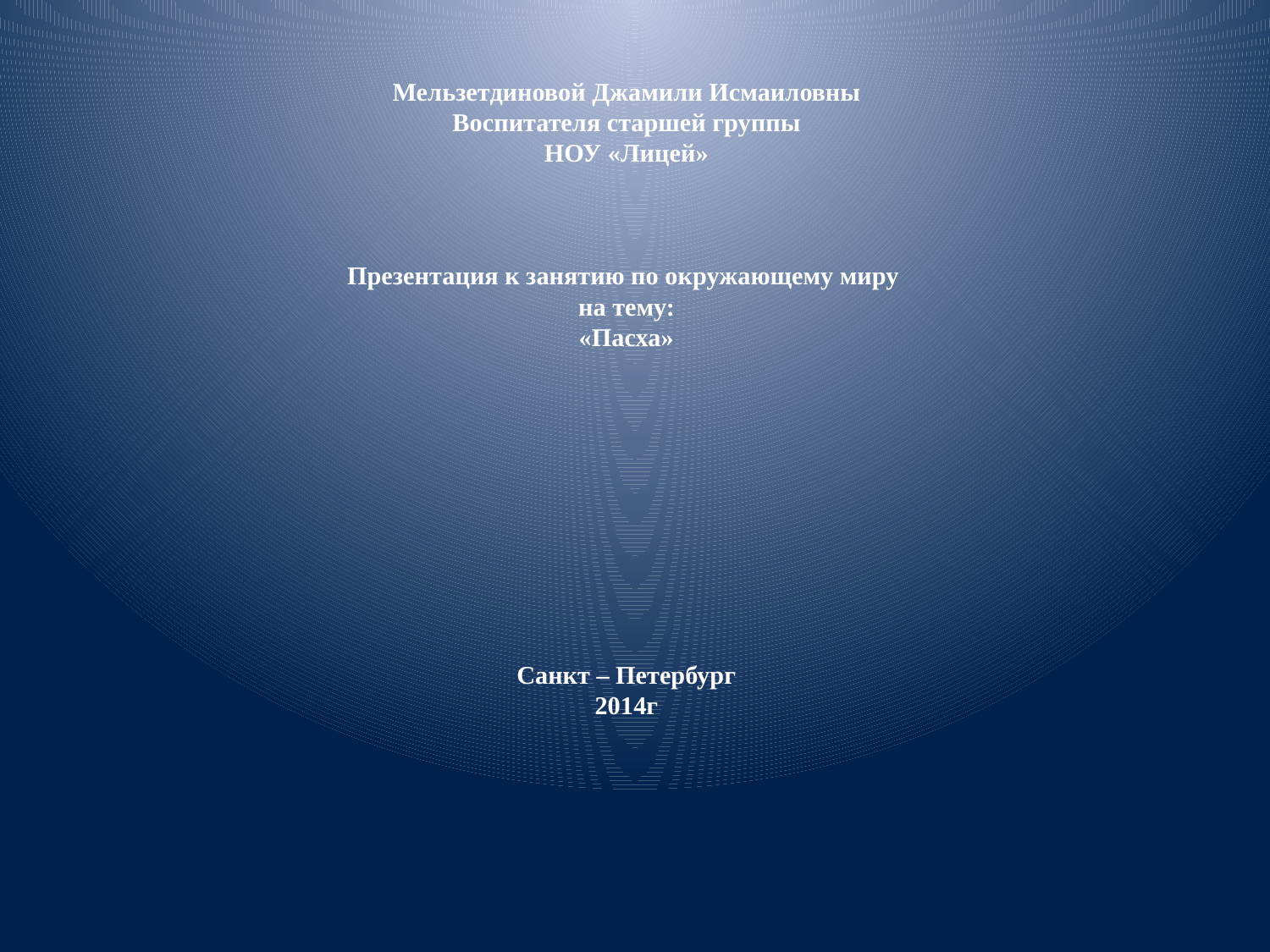

# Мельзетдиновой Джамили Исмаиловны Воспитателя старшей группы НОУ «Лицей»       Презентация к занятию по окружающему миру на тему: «Пасха»                     Санкт – Петербург 2014г